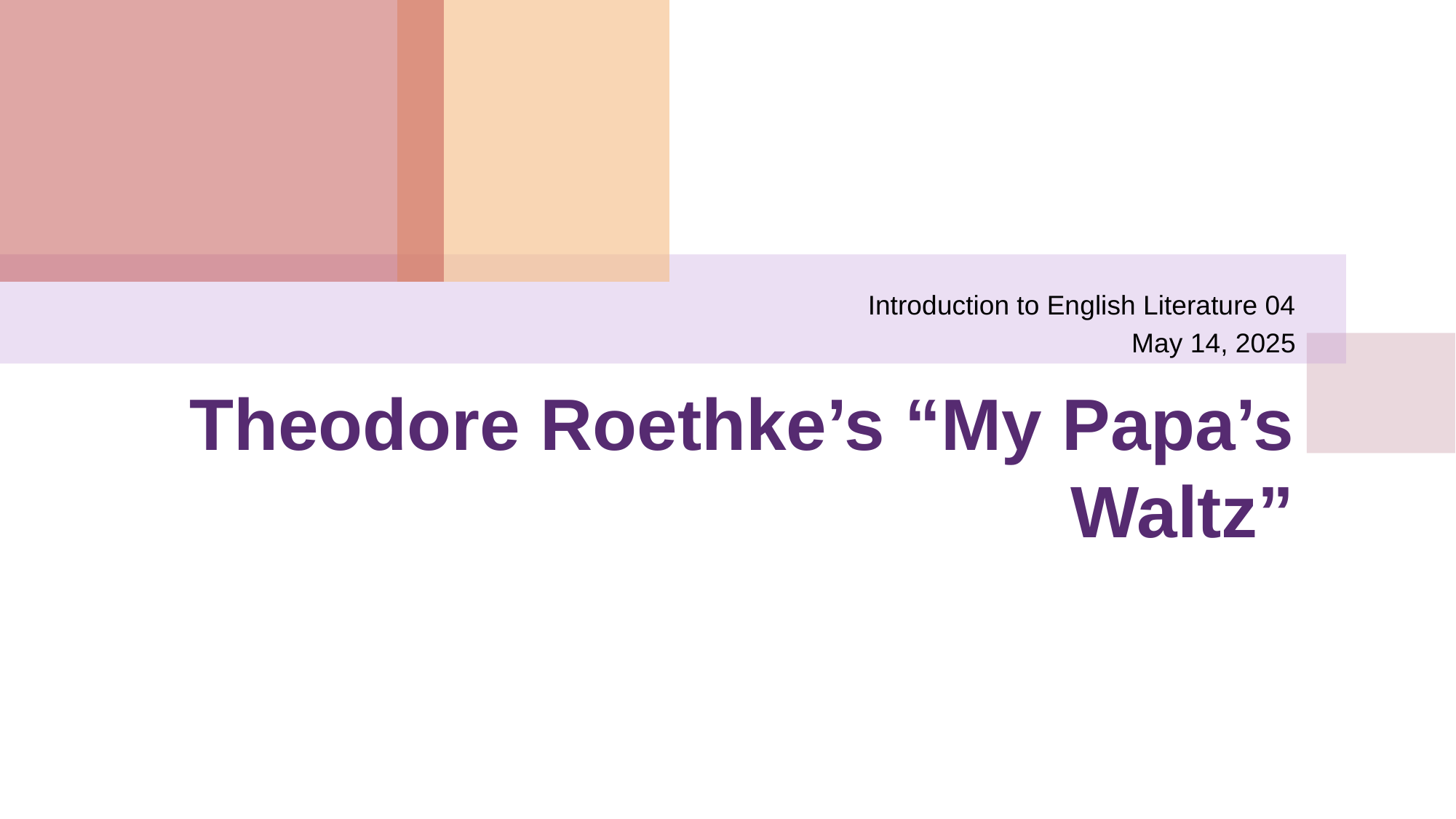

Introduction to English Literature 04
May 14, 2025
# Theodore Roethke’s “My Papa’s Waltz”